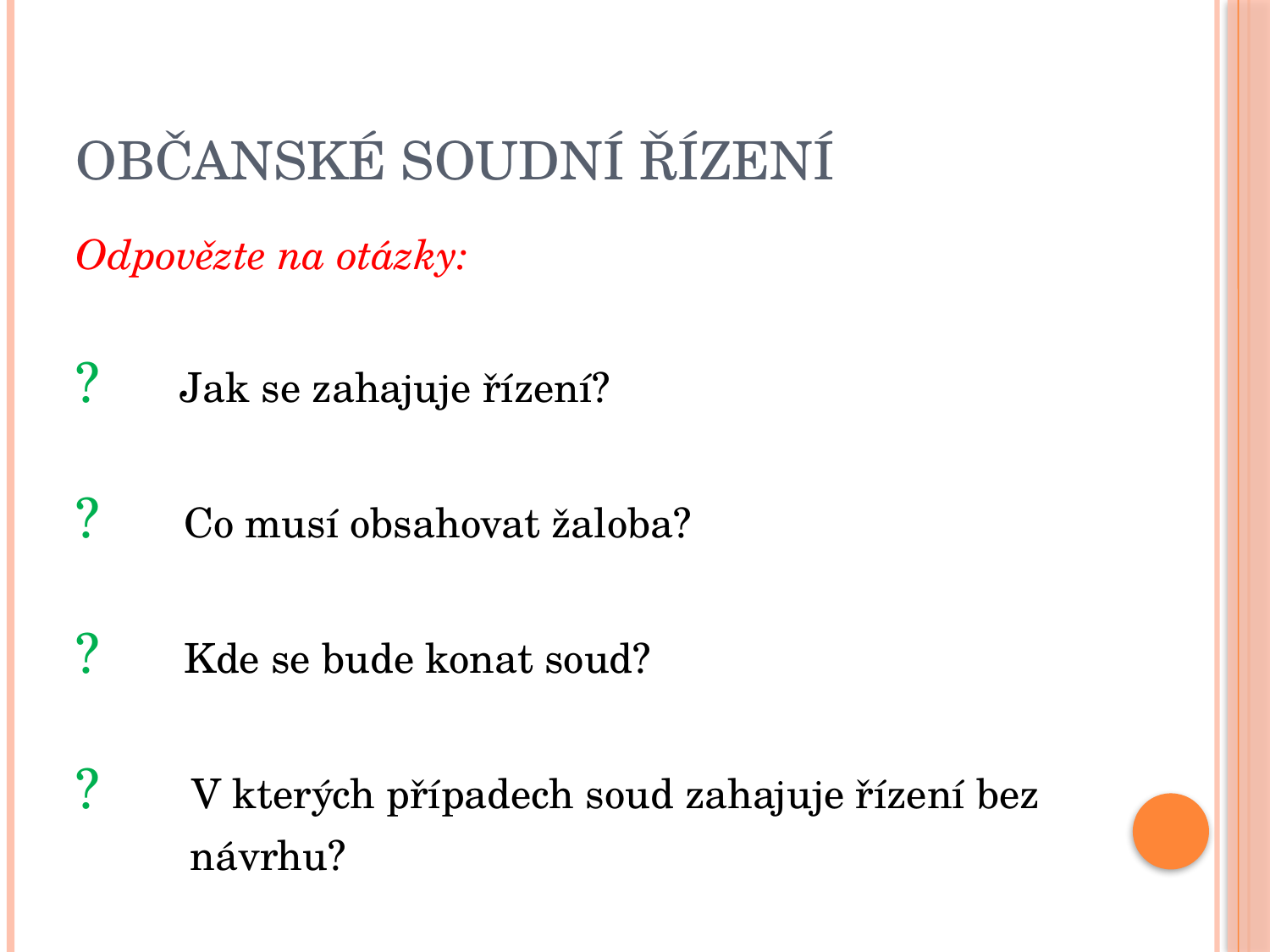

# Občanské soudní řízení
Odpovězte na otázky:

?       Jak se zahajuje řízení?

?       Co musí obsahovat žaloba?

?       Kde se bude konat soud?

?        V kterých případech soud zahajuje řízení bez
          návrhu?